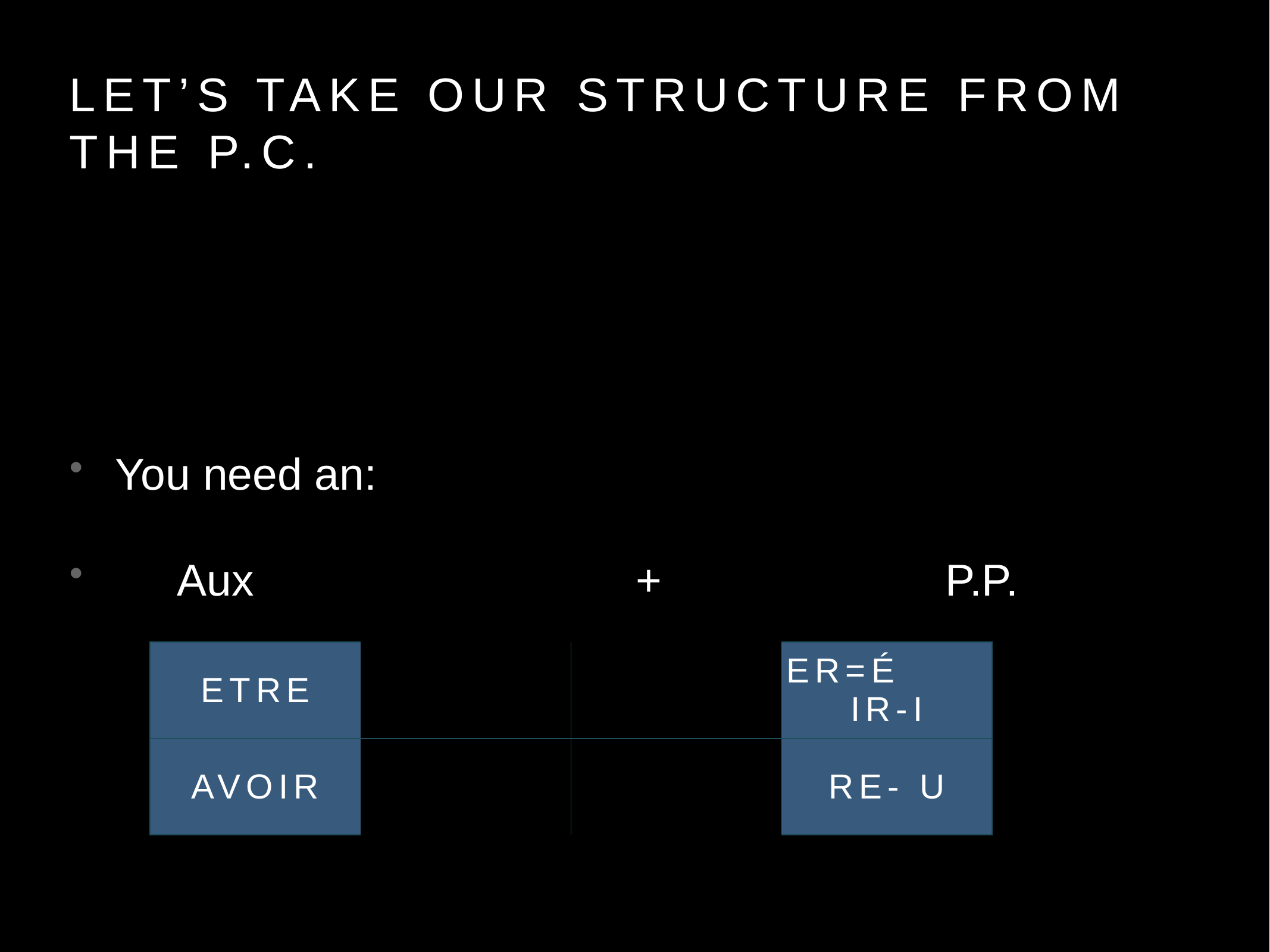

# Let’s take our structure from the P.C.
You need an:
     Aux                               +                       P.P.
| etre |  |  | er=é ir-i |
| --- | --- | --- | --- |
| avoir |  |  | re- u |